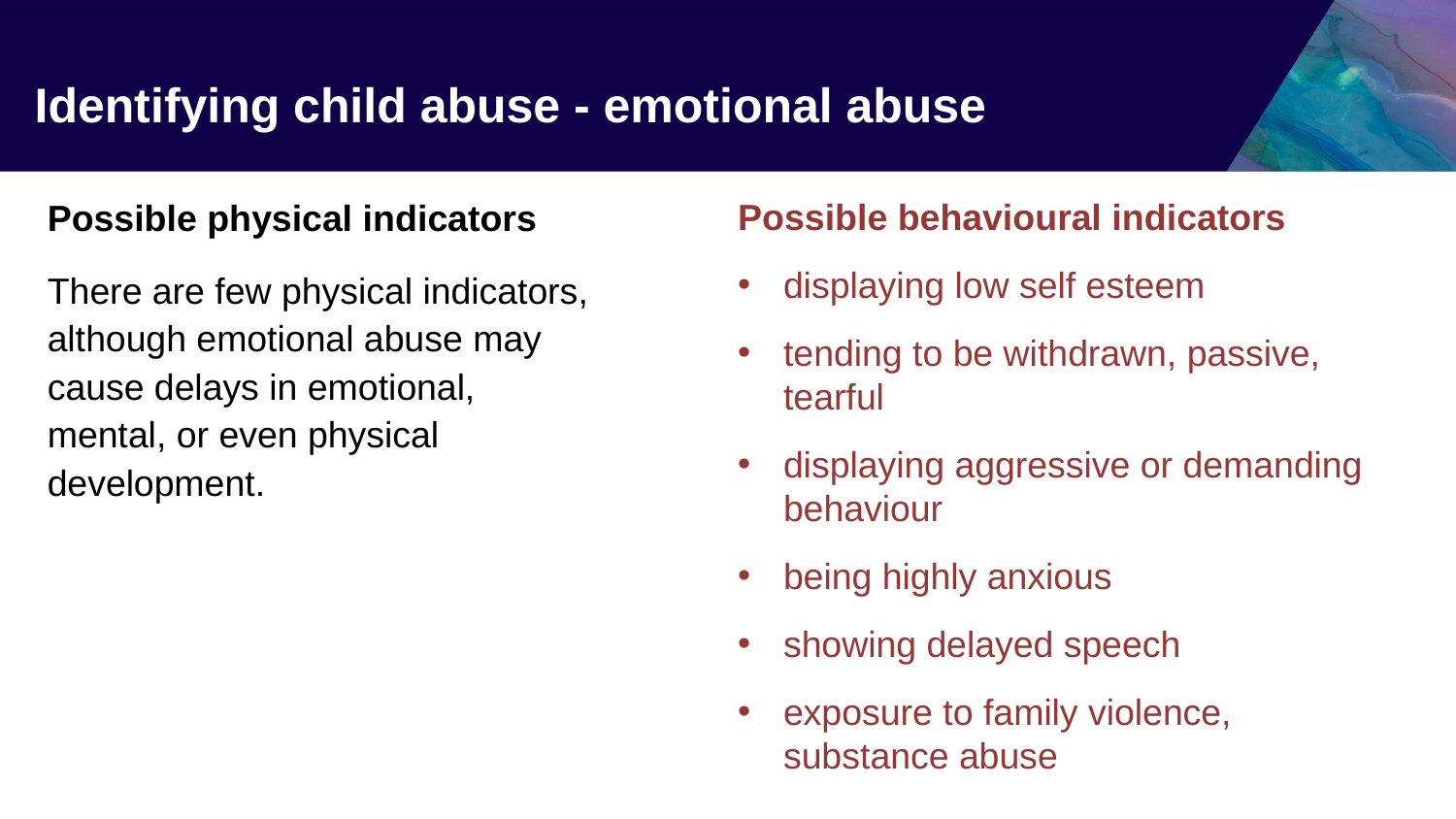

# Identifying child abuse - emotional abuse
Possible physical indicators
There are few physical indicators, although emotional abuse may cause delays in emotional, mental, or even physical development.

Possible behavioural indicators
displaying low self esteem
tending to be withdrawn, passive, tearful
displaying aggressive or demanding behaviour
being highly anxious
showing delayed speech
exposure to family violence, substance abuse